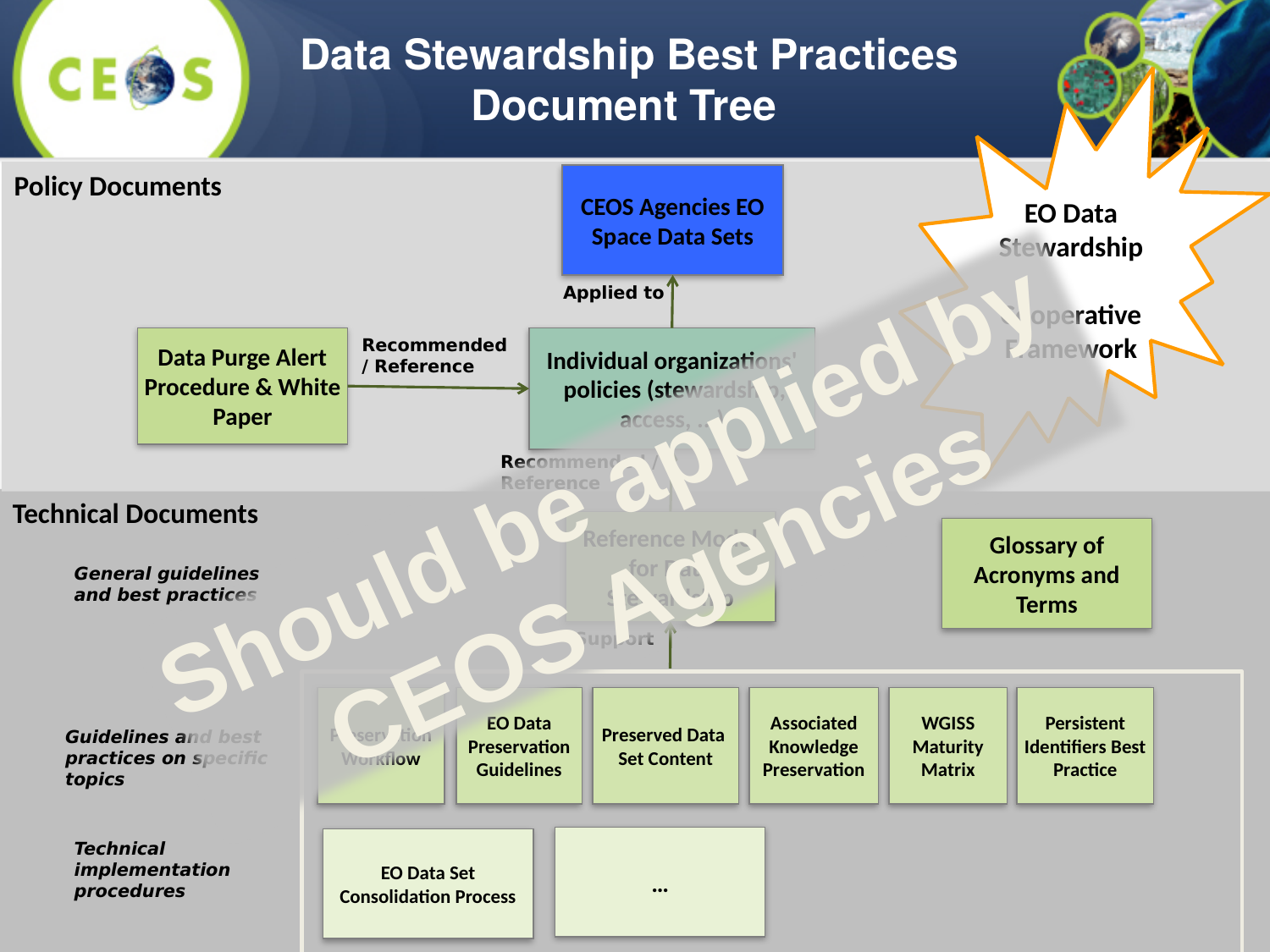

Data Stewardship Best Practices
Document Tree
EO Data Stewardship
Cooperative Framework
Policy Documents
CEOS Agencies EO Space Data Sets
Applied to
Individual organizations'
 policies (stewardship, access, ...)
Data Purge Alert Procedure & White Paper
Recommended /
Reference
Technical Documents
Reference Model for Data Stewardship
Glossary of Acronyms and Terms
General guidelines and best practices
Support

Preservation Workflow
EO Data Preservation Guidelines
Preserved Data
Set Content
Associated Knowledge Preservation
WGISS Maturity Matrix
Persistent Identifiers Best Practice
Guidelines and best practices on specific topics
…
EO Data Set
Consolidation Process
Technical implementation procedures
Recommended / Reference
Should be applied by
CEOS Agencies
Image Source: http://eastenders.wikia.com/wiki/File:Under-construction.png